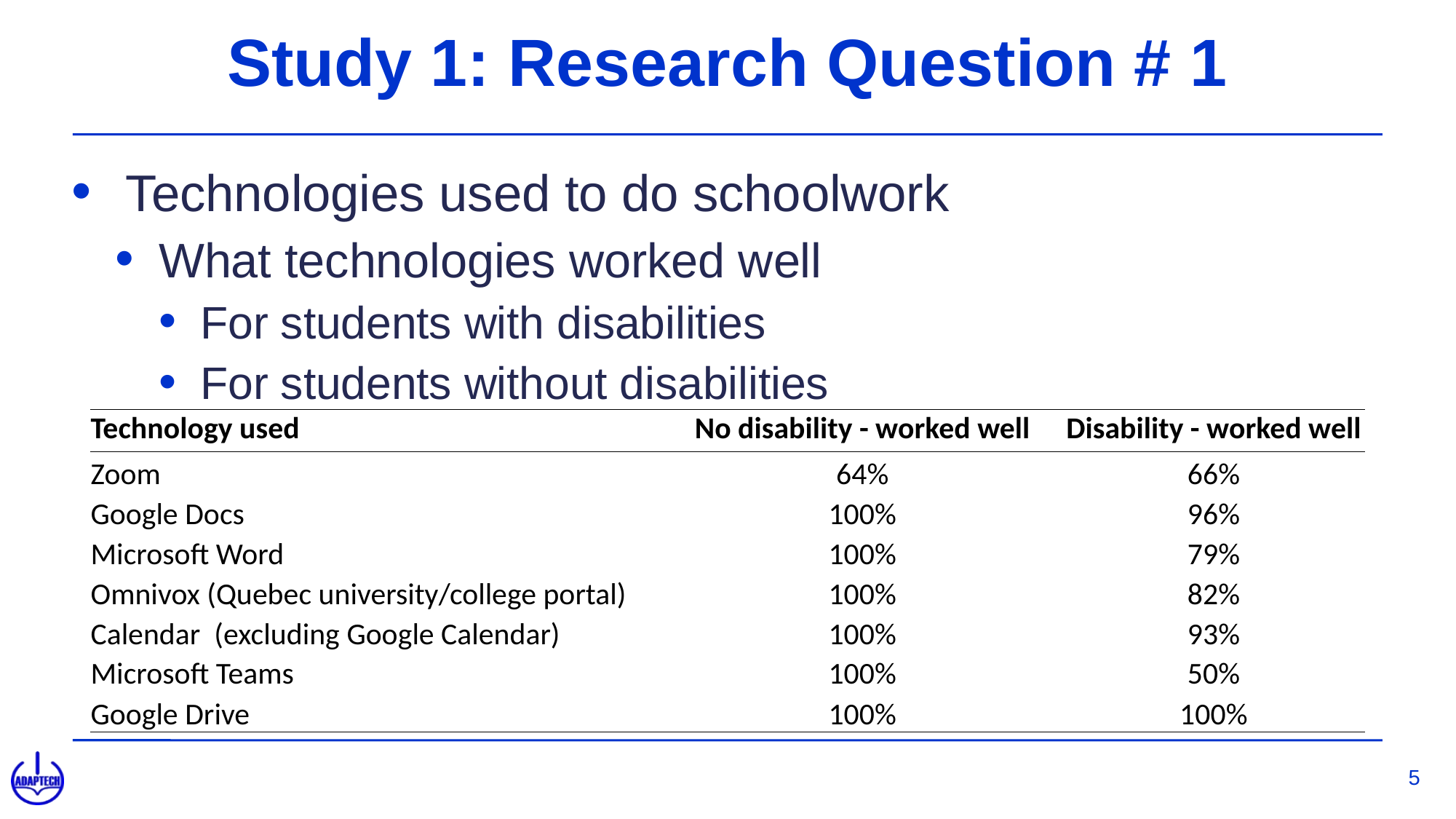

# Study 1: Research Question # 1
Technologies used to do schoolwork
What technologies worked well
For students with disabilities
For students without disabilities
| Technology used | No disability - worked well | Disability - worked well |
| --- | --- | --- |
| Zoom | 64% | 66% |
| Google Docs | 100% | 96% |
| Microsoft Word | 100% | 79% |
| Omnivox (Quebec university/college portal) | 100% | 82% |
| Calendar (excluding Google Calendar) | 100% | 93% |
| Microsoft Teams | 100% | 50% |
| Google Drive | 100% | 100% |
5